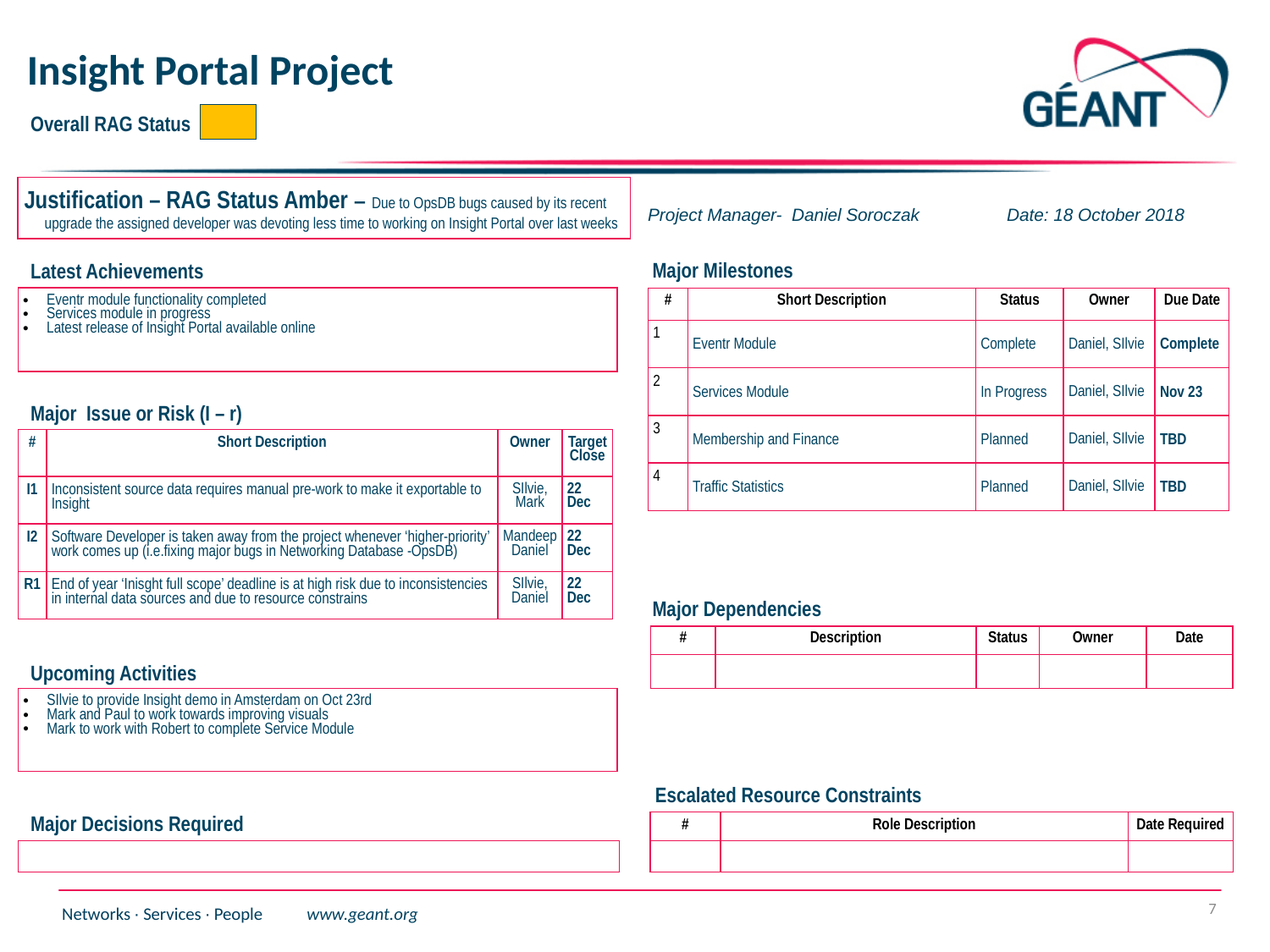

# Insight Portal Project

Overall RAG Status
 Justification – RAG Status Amber – Due to OpsDB bugs caused by its recent upgrade the assigned developer was devoting less time to working on Insight Portal over last weeks
Project Manager-  Daniel Soroczak
Date: 18 October 2018
Major Milestones
Latest Achievements
| Eventr module functionality completed Services module in progress Latest release of Insight Portal available online |
| --- |
| # | Short Description | Status | Owner | Due Date |
| --- | --- | --- | --- | --- |
| 1 | Eventr Module | Complete | Daniel, SIlvie | Complete |
| 2 | Services Module | In Progress | Daniel, SIlvie | Nov 23 |
| 3 | Membership and Finance | Planned | Daniel, SIlvie | TBD |
| 4 | Traffic Statistics | Planned | Daniel, SIlvie | TBD |
Major  Issue or Risk (I – r)
| # | Short Description | Owner | Target Close |
| --- | --- | --- | --- |
| I1 | Inconsistent source data requires manual pre-work to make it exportable to Insight | SIlvie, Mark | 22 Dec |
| I2 | Software Developer is taken away from the project whenever ‘higher-priority’ work comes up (i.e.fixing major bugs in Networking Database -OpsDB) | MandeepDaniel | 22 Dec |
| R1 | End of year ‘Inisght full scope’ deadline is at high risk due to inconsistencies in internal data sources and due to resource constrains | SIlvie, Daniel | 22 Dec |
Major Dependencies
| # | Description | Status | Owner | Date |
| --- | --- | --- | --- | --- |
|  |  |  |  |  |
Upcoming Activities
| SIlvie to provide Insight demo in Amsterdam on Oct 23rd Mark and Paul to work towards improving visuals Mark to work with Robert to complete Service Module |
| --- |
Escalated Resource Constraints
Major Decisions Required
| # | Role Description | Date Required |
| --- | --- | --- |
|  |  |  |
|  |
| --- |
7